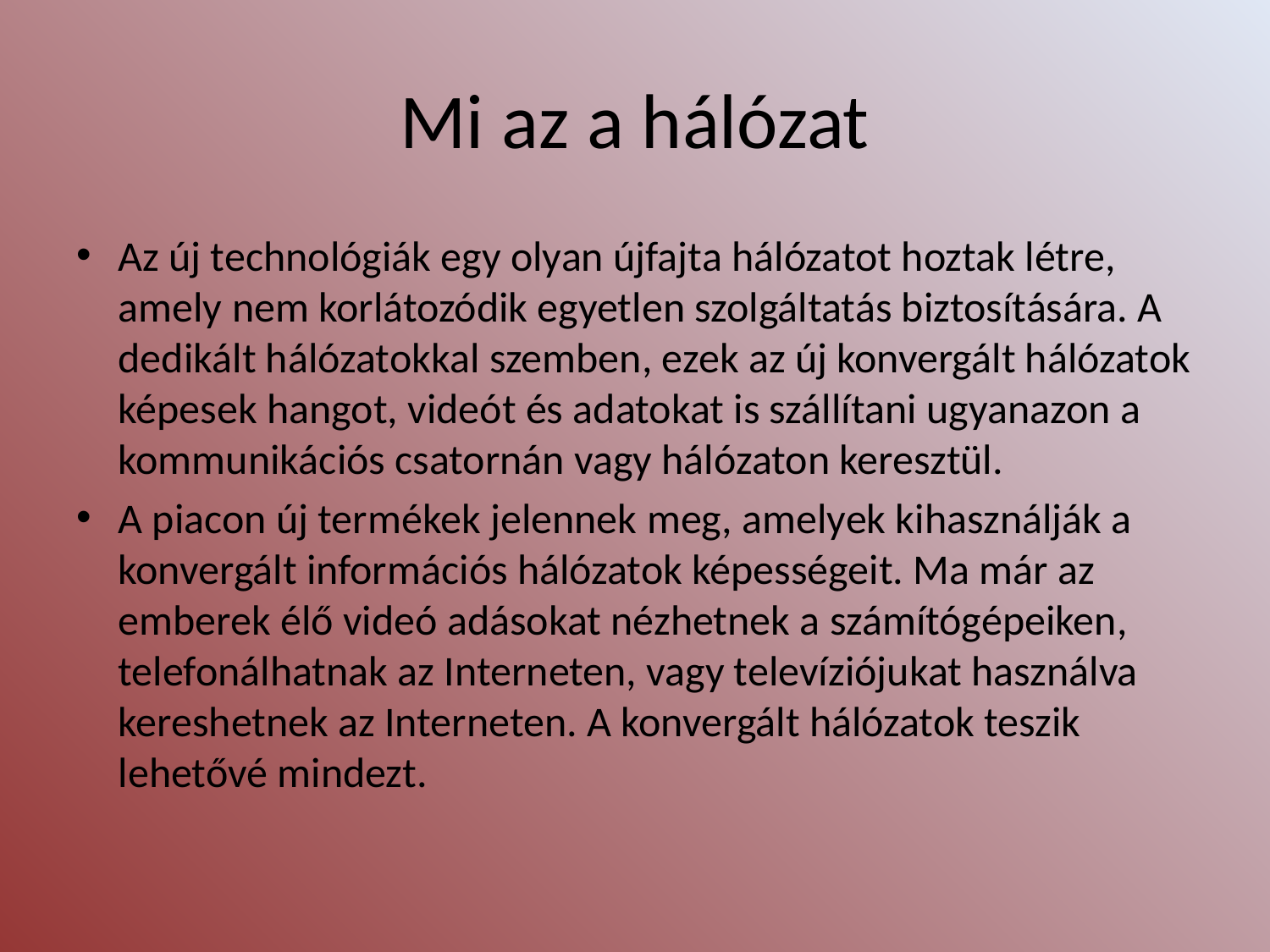

# Mi az a hálózat
Az új technológiák egy olyan újfajta hálózatot hoztak létre, amely nem korlátozódik egyetlen szolgáltatás biztosítására. A dedikált hálózatokkal szemben, ezek az új konvergált hálózatok képesek hangot, videót és adatokat is szállítani ugyanazon a kommunikációs csatornán vagy hálózaton keresztül.
A piacon új termékek jelennek meg, amelyek kihasználják a konvergált információs hálózatok képességeit. Ma már az emberek élő videó adásokat nézhetnek a számítógépeiken, telefonálhatnak az Interneten, vagy televíziójukat használva kereshetnek az Interneten. A konvergált hálózatok teszik lehetővé mindezt.